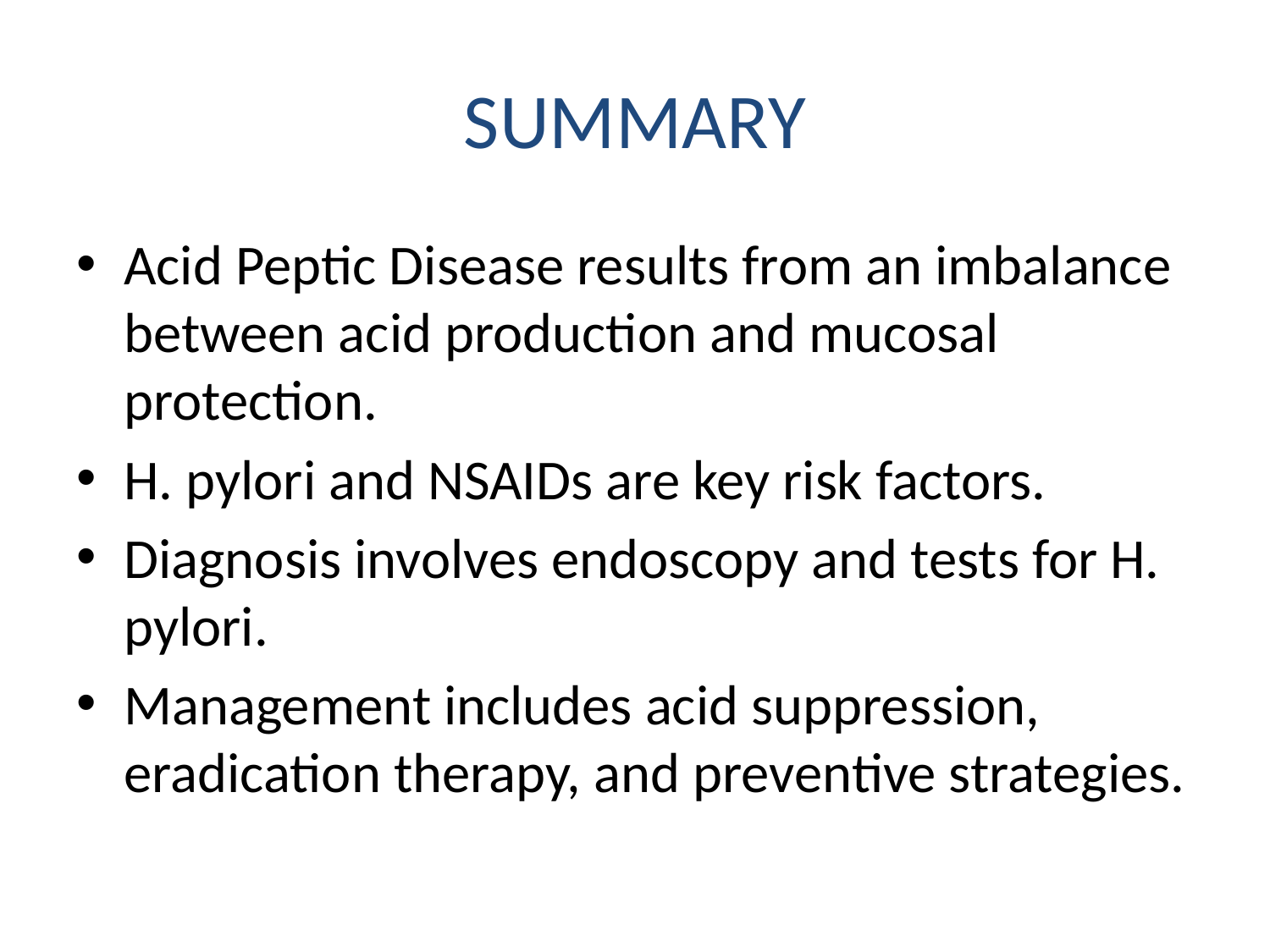

# SUMMARY
Acid Peptic Disease results from an imbalance between acid production and mucosal protection.
H. pylori and NSAIDs are key risk factors.
Diagnosis involves endoscopy and tests for H. pylori.
Management includes acid suppression, eradication therapy, and preventive strategies.